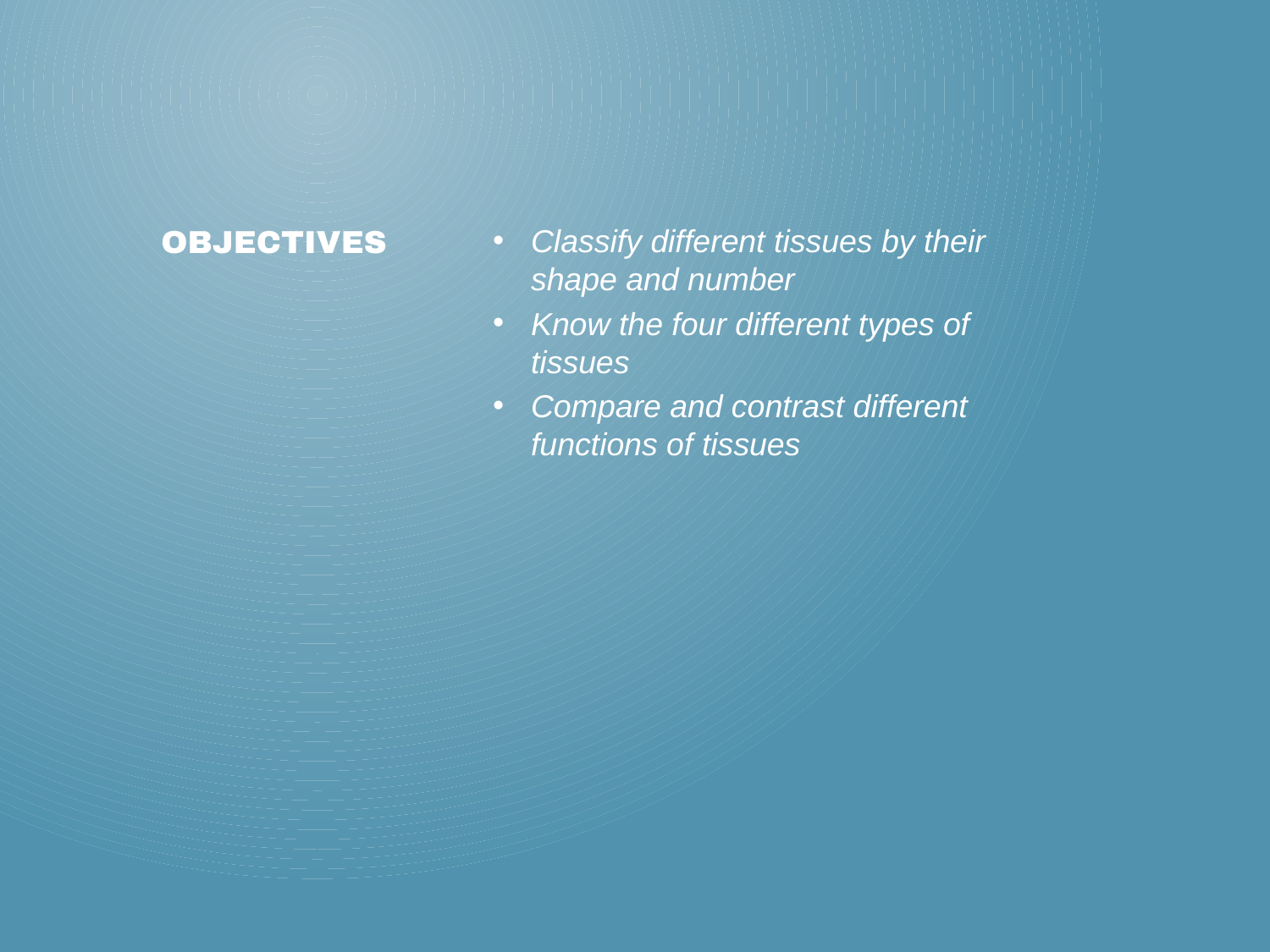

Classify different tissues by their shape and number
Know the four different types of tissues
Compare and contrast different functions of tissues

# Objectives